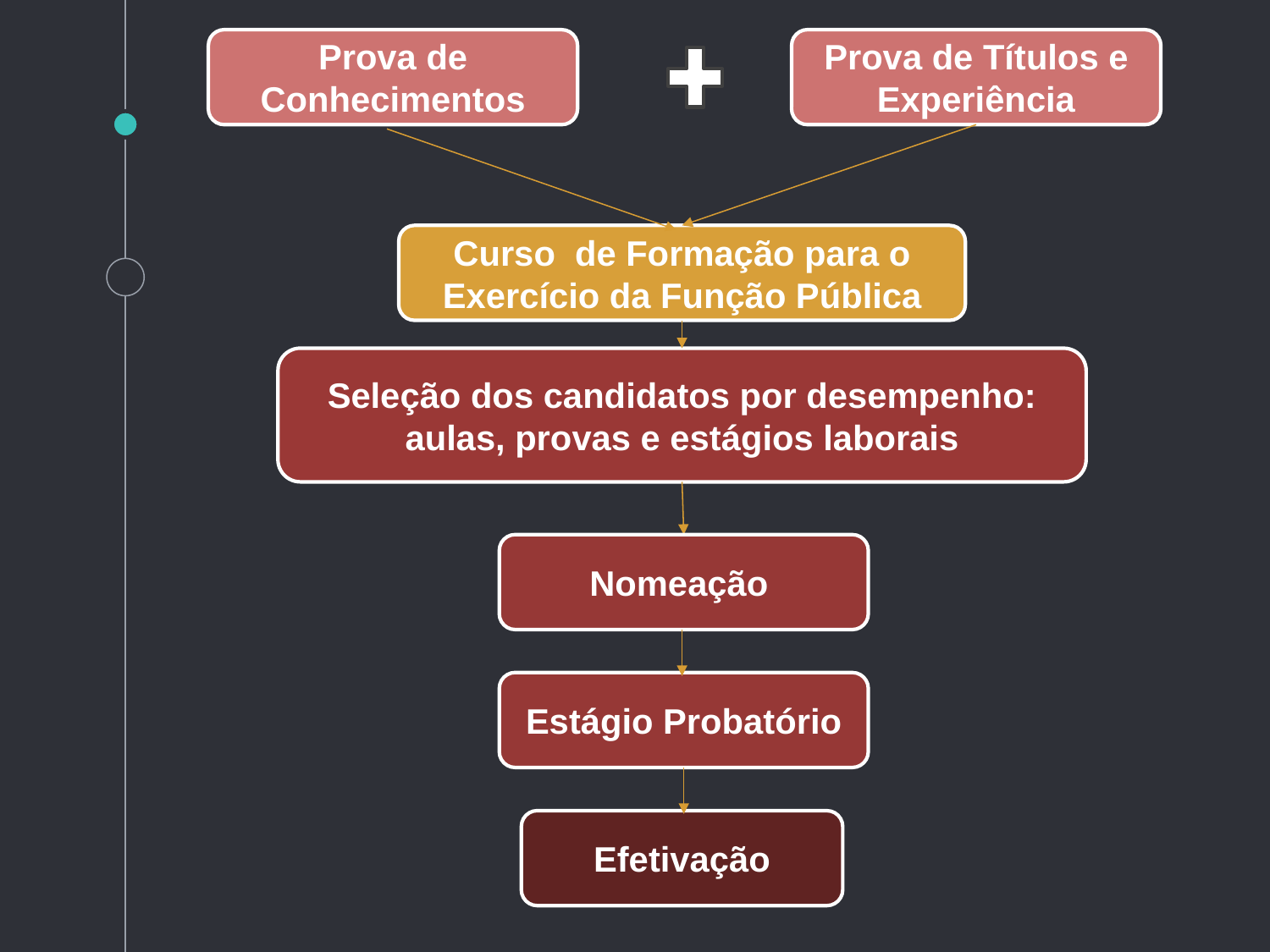

Prova de Conhecimentos
Prova de Títulos e Experiência

Curso  de Formação para o Exercício da Função Pública
Seleção dos candidatos por desempenho: aulas, provas e estágios laborais
Nomeação
Estágio Probatório
Efetivação